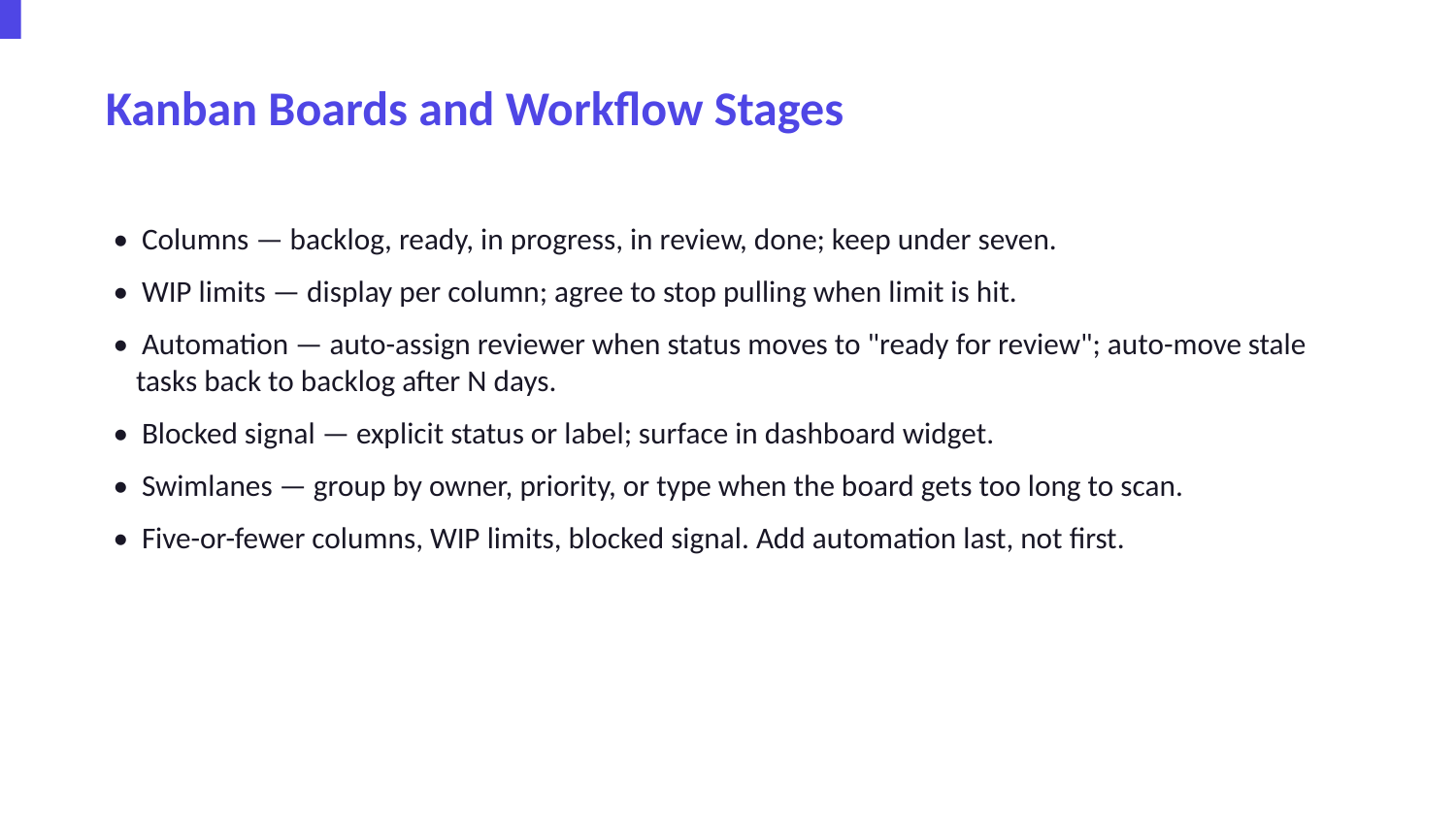

Kanban Boards and Workflow Stages
•  Columns — backlog, ready, in progress, in review, done; keep under seven.
•  WIP limits — display per column; agree to stop pulling when limit is hit.
•  Automation — auto-assign reviewer when status moves to "ready for review"; auto-move stale tasks back to backlog after N days.
•  Blocked signal — explicit status or label; surface in dashboard widget.
•  Swimlanes — group by owner, priority, or type when the board gets too long to scan.
•  Five-or-fewer columns, WIP limits, blocked signal. Add automation last, not first.